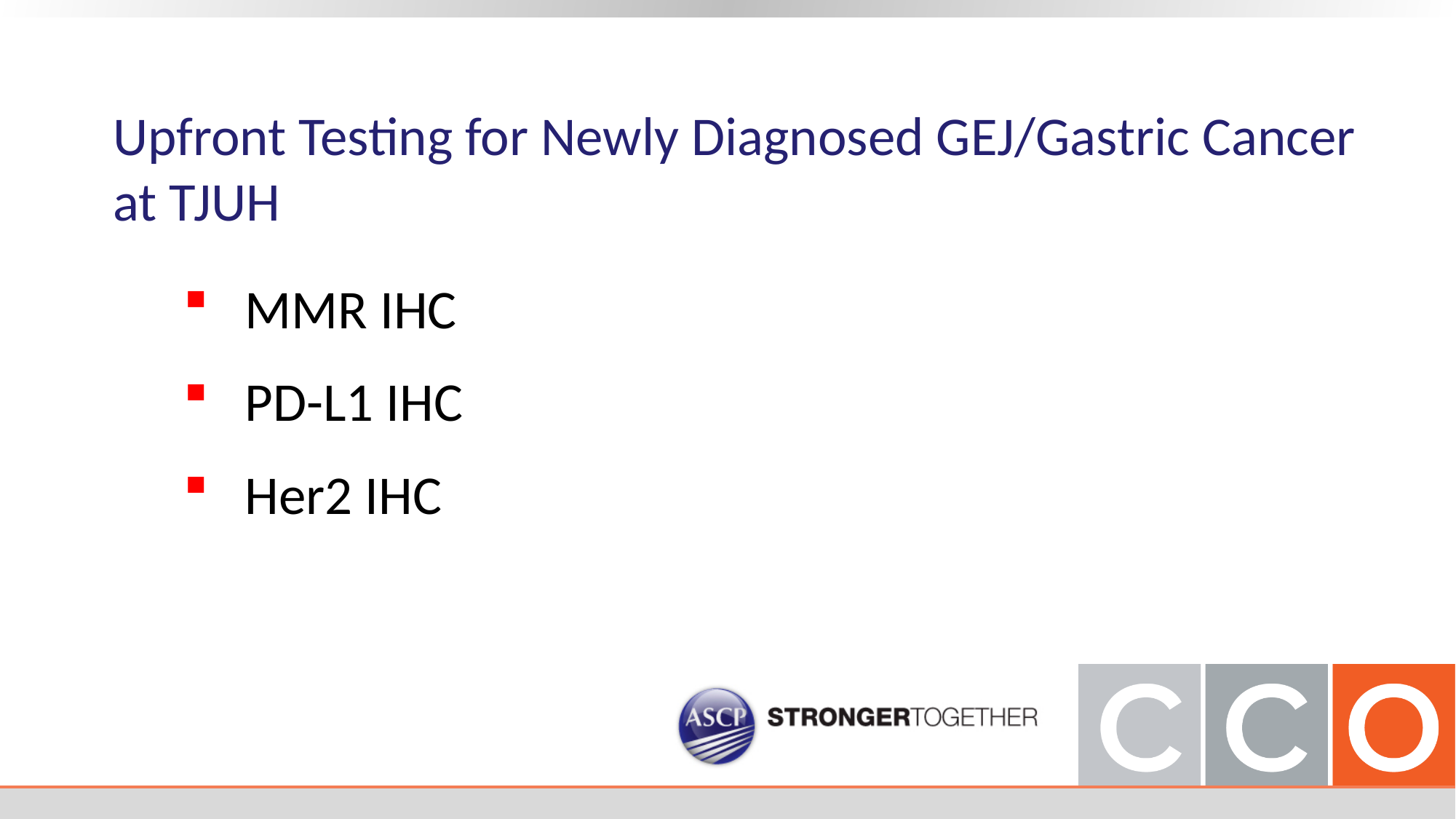

Upfront Testing for Newly Diagnosed GEJ/Gastric Cancer
at TJUH
MMR IHC
PD-L1 IHC
Her2 IHC